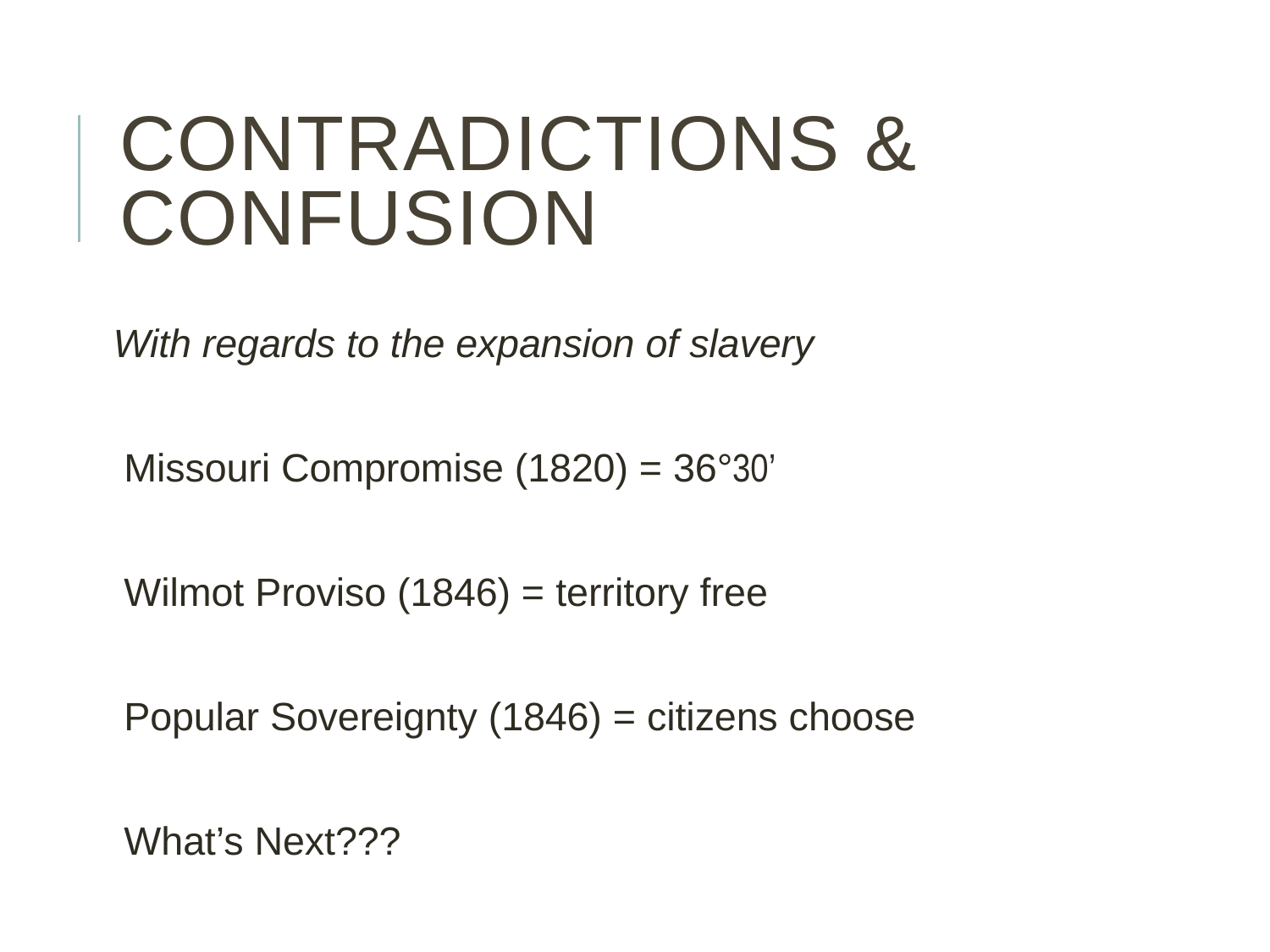

# Contradictions & Confusion
With regards to the expansion of slavery

Missouri Compromise (1820) = 36°30’

Wilmot Proviso (1846) = territory free

Popular Sovereignty (1846) = citizens choose

What’s Next???